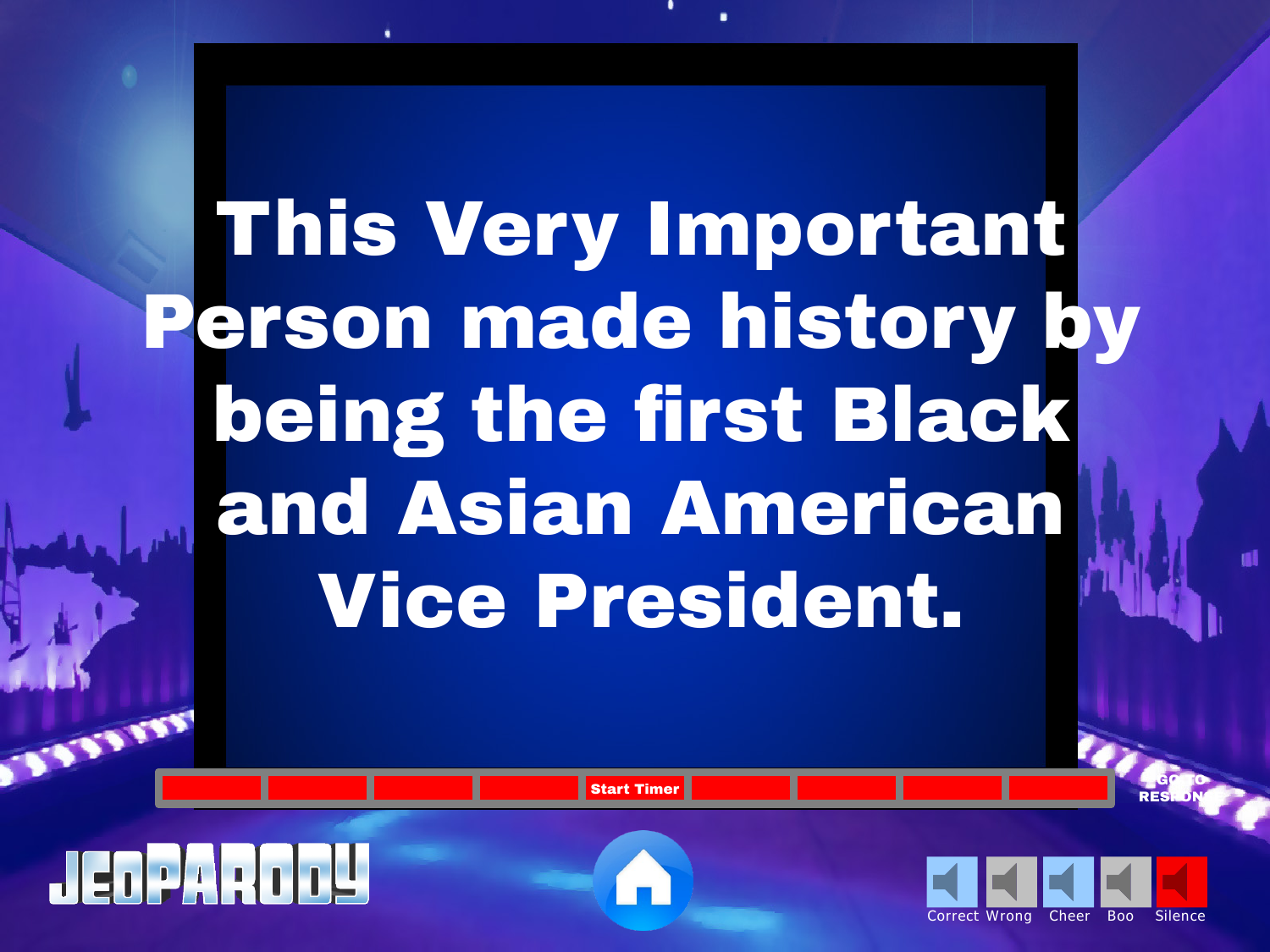

This Very Important Person made history by being the first Black and Asian American Vice President.